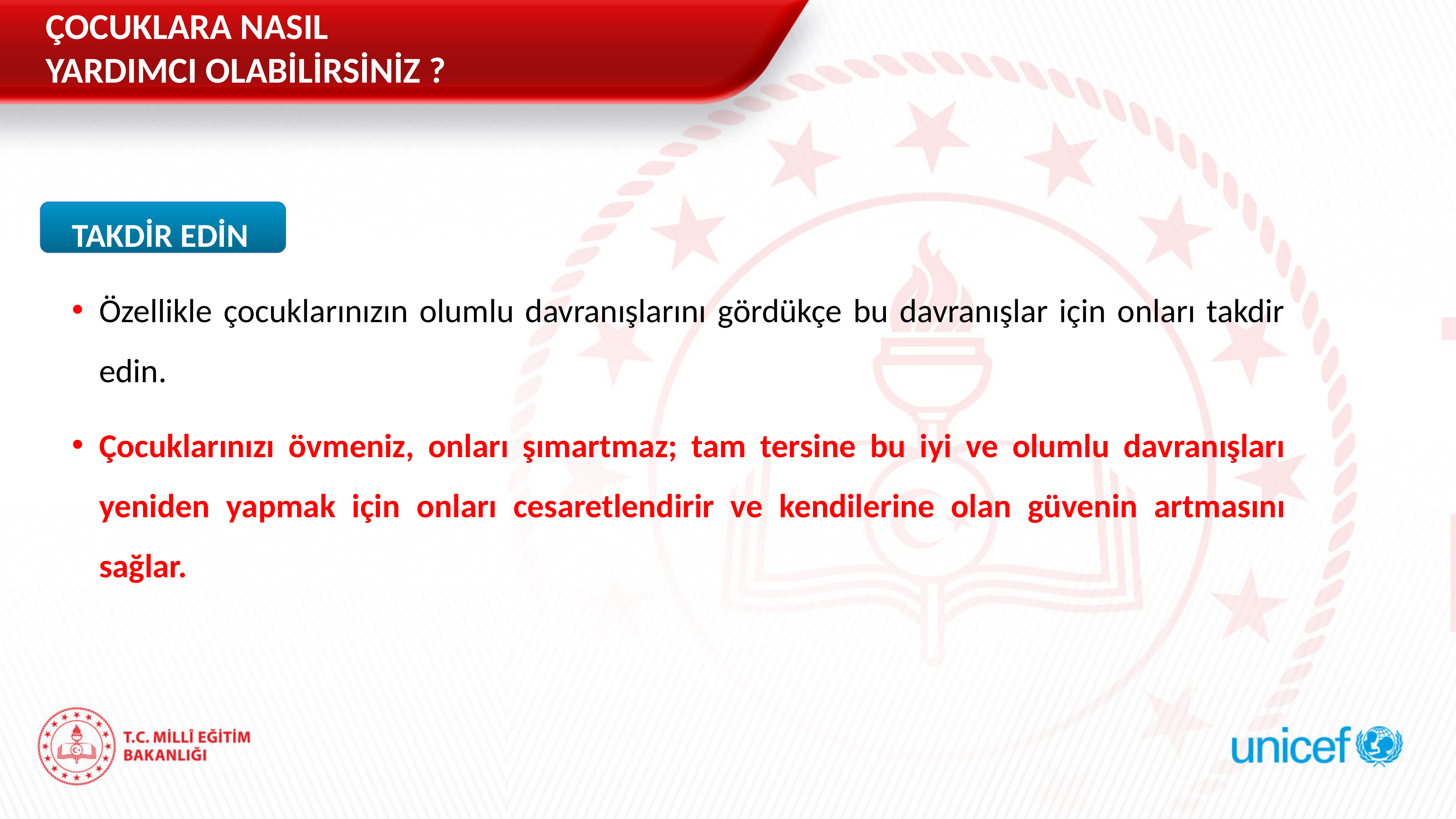

ÇOCUKLARA NASIL YARDIMCI OLABİLİRSİNİZ ?
TAKDİR EDİN
Özellikle çocuklarınızın olumlu davranışlarını gördükçe bu davranışlar için onları takdir edin.
Çocuklarınızı övmeniz, onları şımartmaz; tam tersine bu iyi ve olumlu davranışları yeniden yapmak için onları cesaretlendirir ve kendilerine olan güvenin artmasını sağlar.